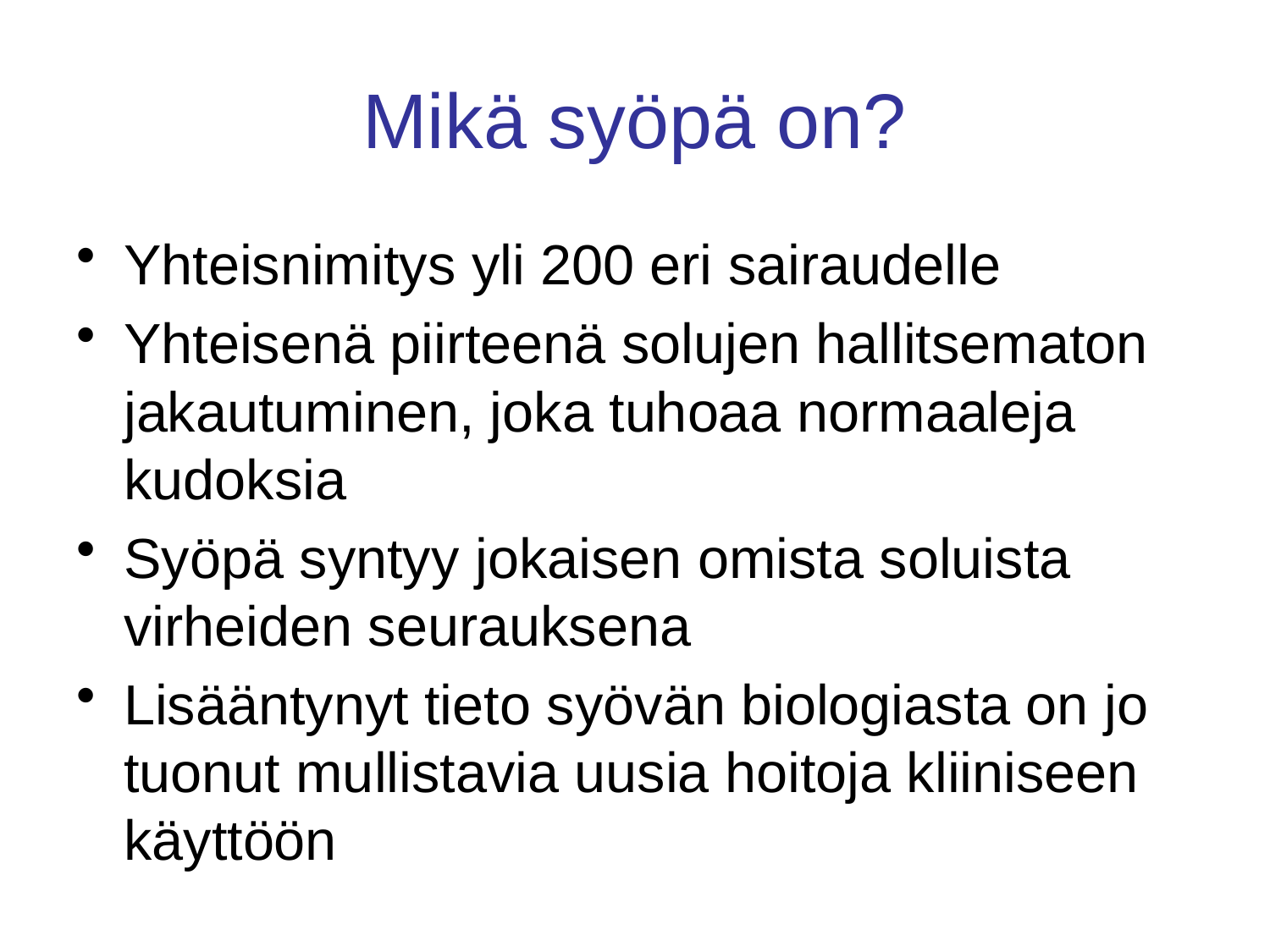

# Mikä syöpä on?
Yhteisnimitys yli 200 eri sairaudelle
Yhteisenä piirteenä solujen hallitsematon jakautuminen, joka tuhoaa normaaleja kudoksia
Syöpä syntyy jokaisen omista soluista virheiden seurauksena
Lisääntynyt tieto syövän biologiasta on jo tuonut mullistavia uusia hoitoja kliiniseen käyttöön